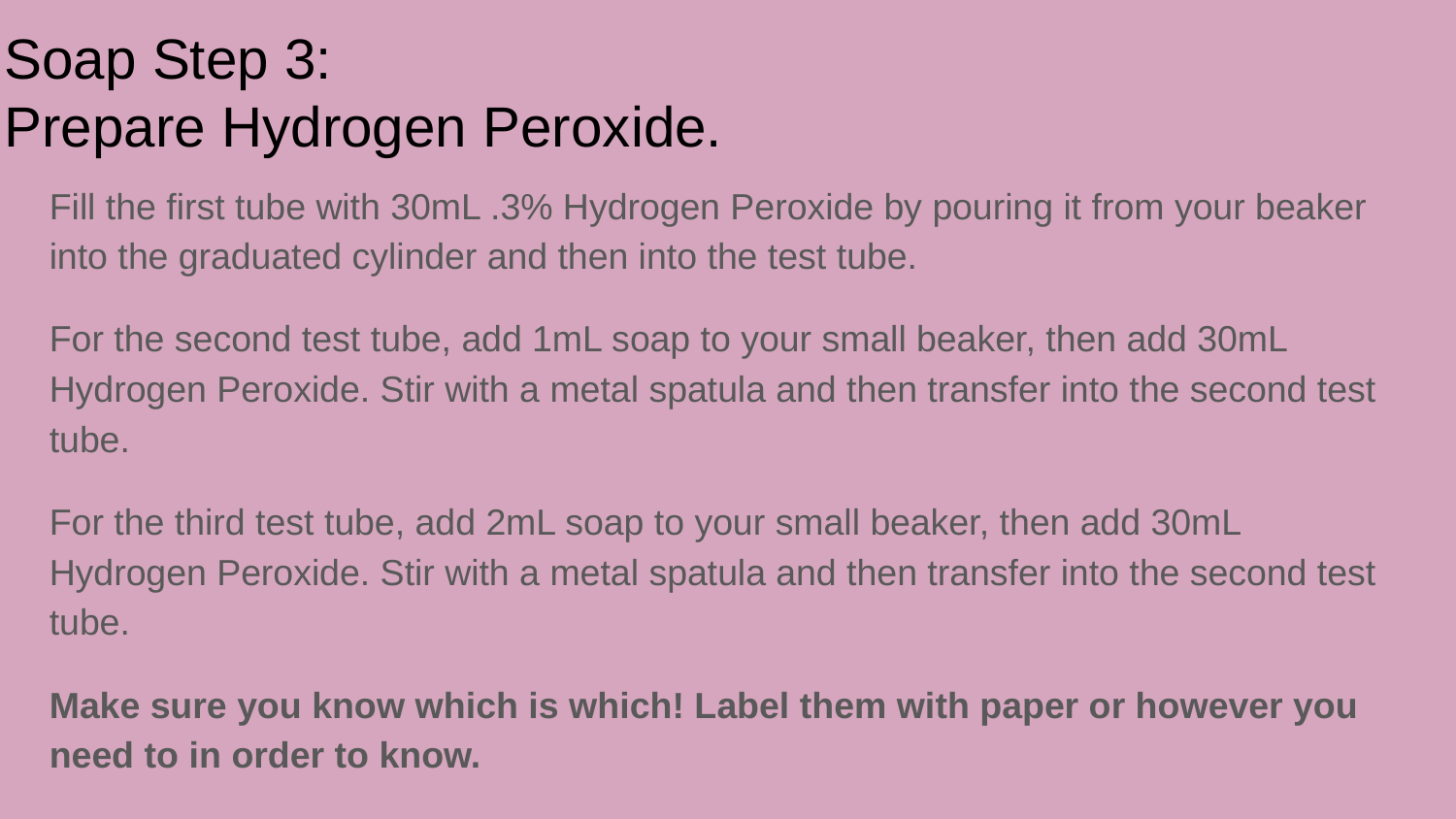

# Soap Step 3:
Prepare Hydrogen Peroxide.
Fill the first tube with 30mL .3% Hydrogen Peroxide by pouring it from your beaker into the graduated cylinder and then into the test tube.
For the second test tube, add 1mL soap to your small beaker, then add 30mL Hydrogen Peroxide. Stir with a metal spatula and then transfer into the second test tube.
For the third test tube, add 2mL soap to your small beaker, then add 30mL Hydrogen Peroxide. Stir with a metal spatula and then transfer into the second test tube.
Make sure you know which is which! Label them with paper or however you need to in order to know.